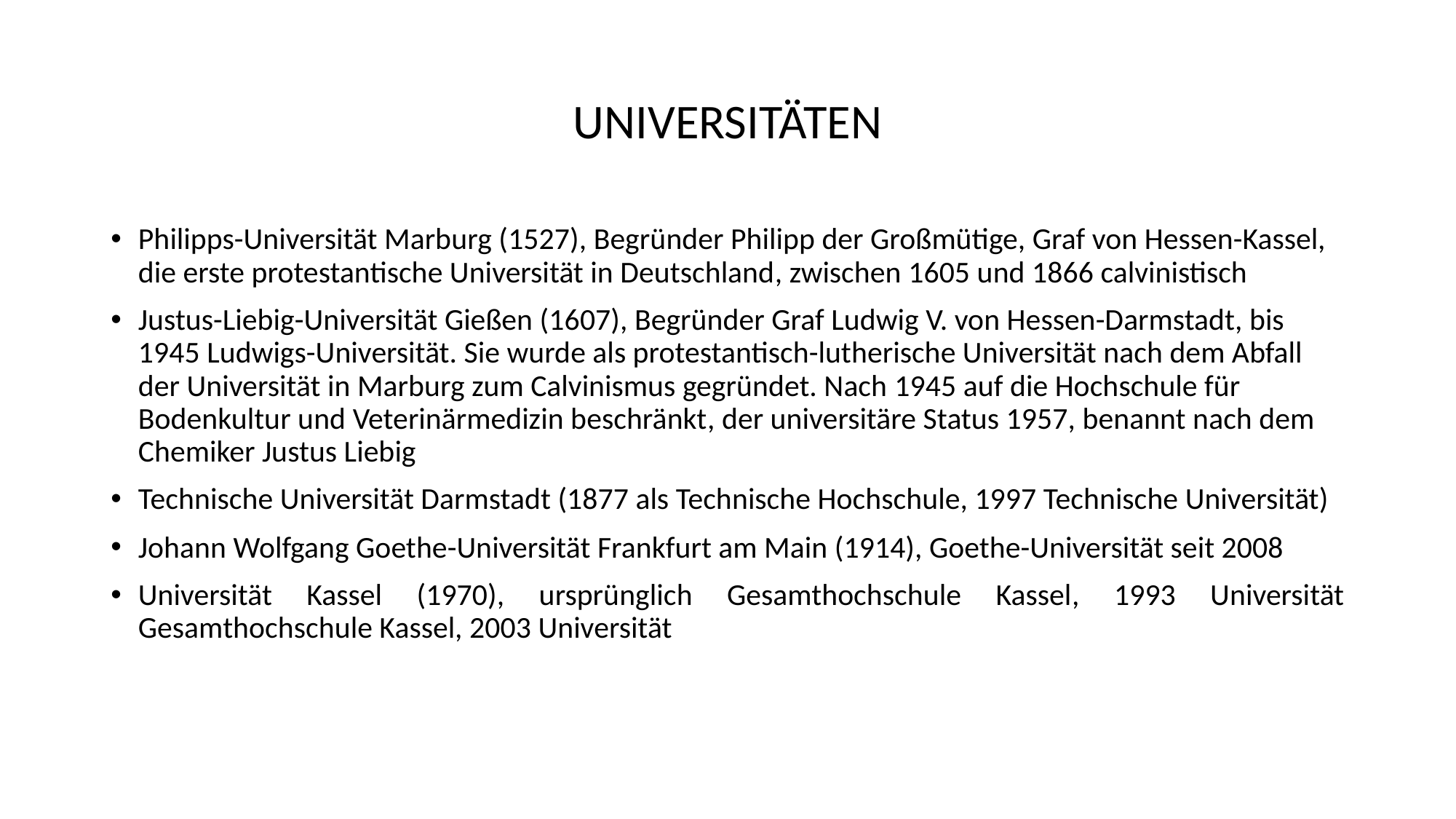

# UNIVERSITÄTEN
Philipps-Universität Marburg (1527), Begründer Philipp der Großmütige, Graf von Hessen-Kassel, die erste protestantische Universität in Deutschland, zwischen 1605 und 1866 calvinistisch
Justus-Liebig-Universität Gießen (1607), Begründer Graf Ludwig V. von Hessen-Darmstadt, bis 1945 Ludwigs-Universität. Sie wurde als protestantisch-lutherische Universität nach dem Abfall der Universität in Marburg zum Calvinismus gegründet. Nach 1945 auf die Hochschule für Bodenkultur und Veterinärmedizin beschränkt, der universitäre Status 1957, benannt nach dem Chemiker Justus Liebig
Technische Universität Darmstadt (1877 als Technische Hochschule, 1997 Technische Universität)
Johann Wolfgang Goethe-Universität Frankfurt am Main (1914), Goethe-Universität seit 2008
Universität Kassel (1970), ursprünglich Gesamthochschule Kassel, 1993 Universität Gesamthochschule Kassel, 2003 Universität